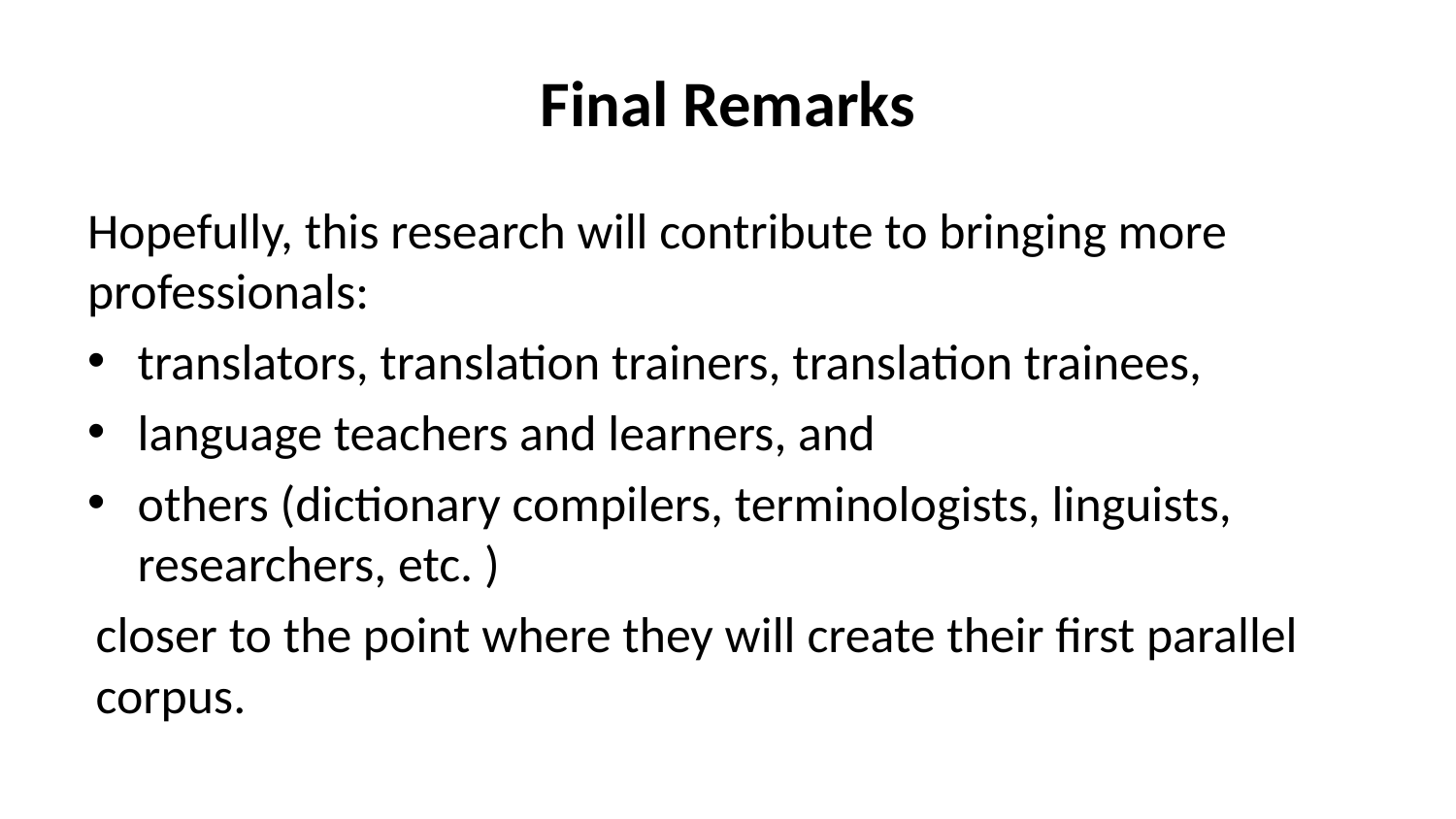

# Final Remarks
Hopefully, this research will contribute to bringing more professionals:
translators, translation trainers, translation trainees,
language teachers and learners, and
others (dictionary compilers, terminologists, linguists, researchers, etc. )
closer to the point where they will create their first parallel corpus.